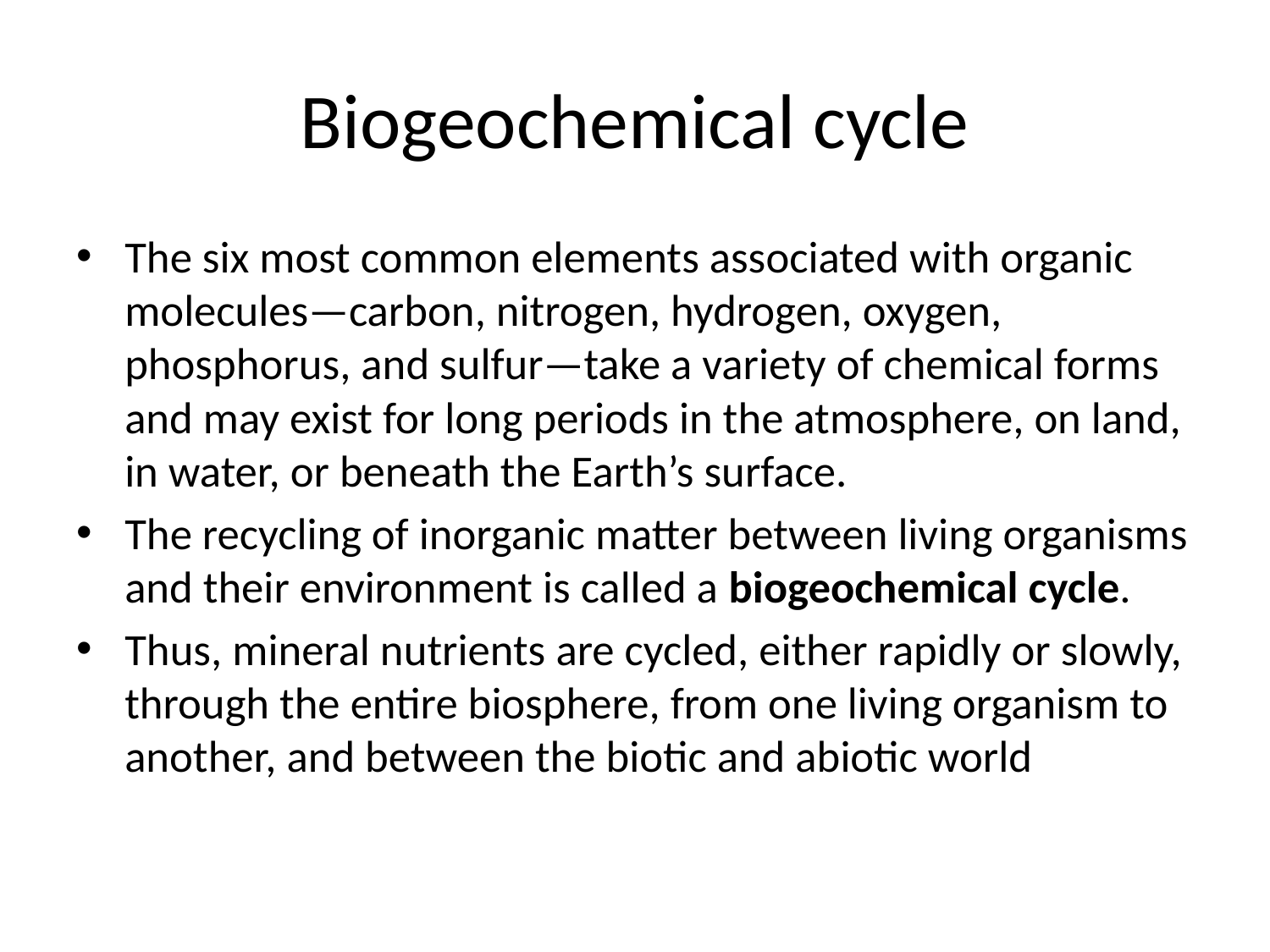

# Biogeochemical cycle
The six most common elements associated with organic molecules—carbon, nitrogen, hydrogen, oxygen, phosphorus, and sulfur—take a variety of chemical forms and may exist for long periods in the atmosphere, on land, in water, or beneath the Earth’s surface.
The recycling of inorganic matter between living organisms and their environment is called a biogeochemical cycle.
Thus, mineral nutrients are cycled, either rapidly or slowly, through the entire biosphere, from one living organism to another, and between the biotic and abiotic world